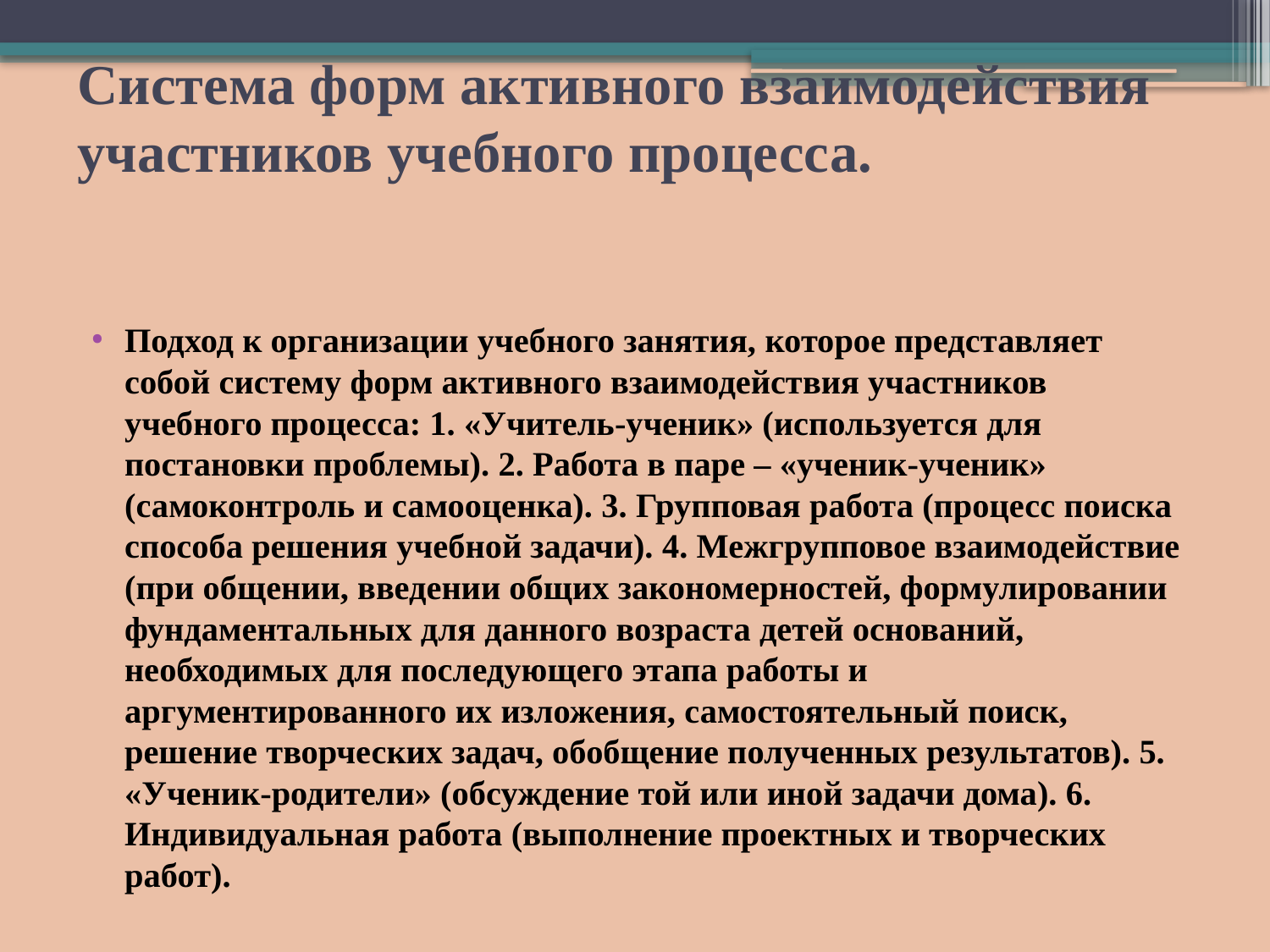

# Система форм активного взаимодействия участников учебного процесса.
Подход к организации учебного занятия, которое представляет собой систему форм активного взаимодействия участников учебного процесса: 1. «Учитель-ученик» (используется для постановки проблемы). 2. Работа в паре – «ученик-ученик» (самоконтроль и самооценка). 3. Групповая работа (процесс поиска способа решения учебной задачи). 4. Межгрупповое взаимодействие (при общении, введении общих закономерностей, формулировании фундаментальных для данного возраста детей оснований, необходимых для последующего этапа работы и аргументированного их изложения, самостоятельный поиск, решение творческих задач, обобщение полученных результатов). 5. «Ученик-родители» (обсуждение той или иной задачи дома). 6. Индивидуальная работа (выполнение проектных и творческих работ).